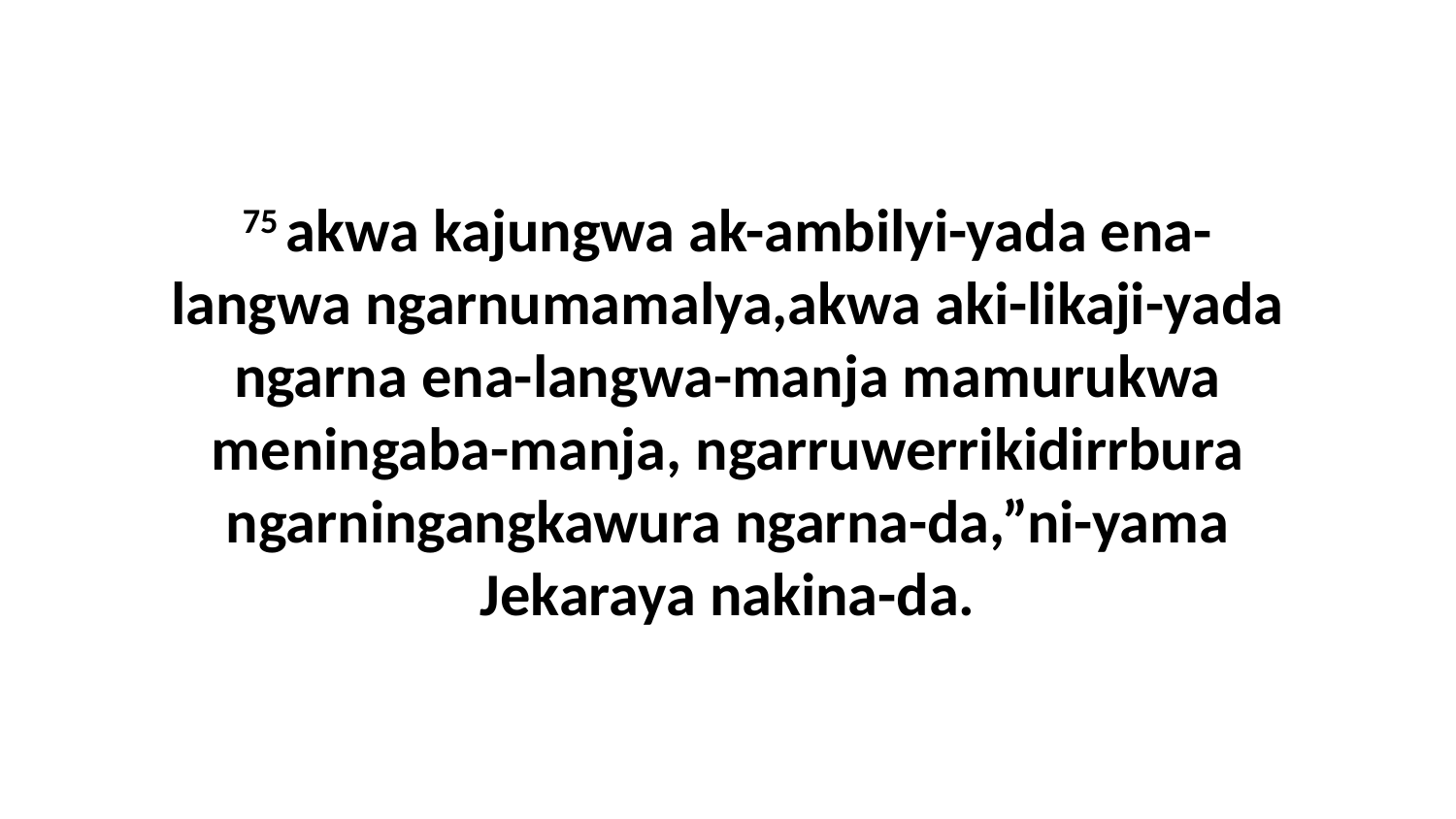

75 akwa kajungwa ak-ambilyi-yada ena-langwa ngarnumamalya,akwa aki-likaji-yada ngarna ena-langwa-manja mamurukwa meningaba-manja, ngarruwerrikidirrbura ngarningangkawura ngarna-da,”ni-yama Jekaraya nakina-da.